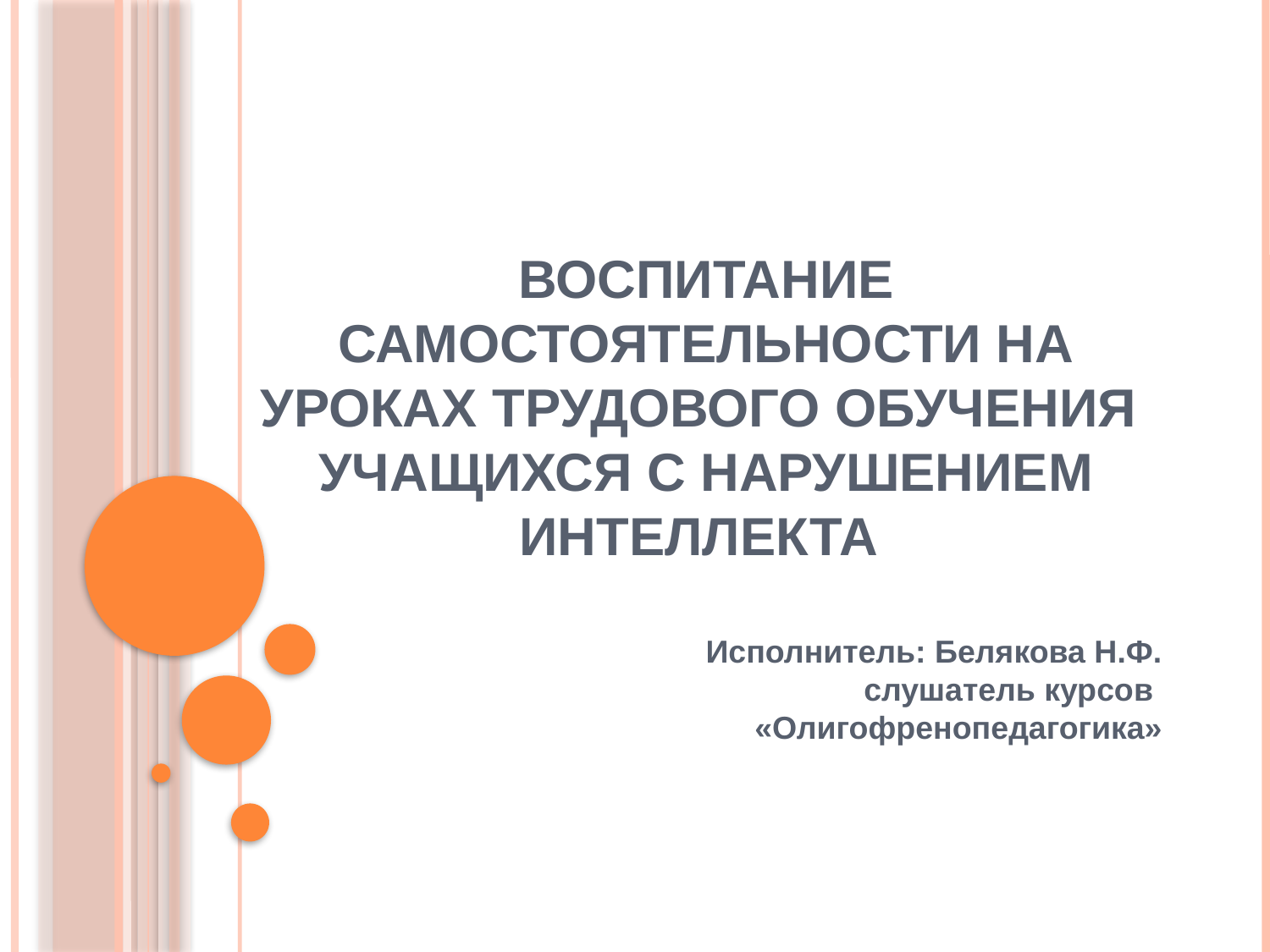

# Воспитание самостоятельности на уроках трудового обучения учащихся с нарушением интеллекта
Исполнитель: Белякова Н.Ф.
слушатель курсов
«Олигофренопедагогика»